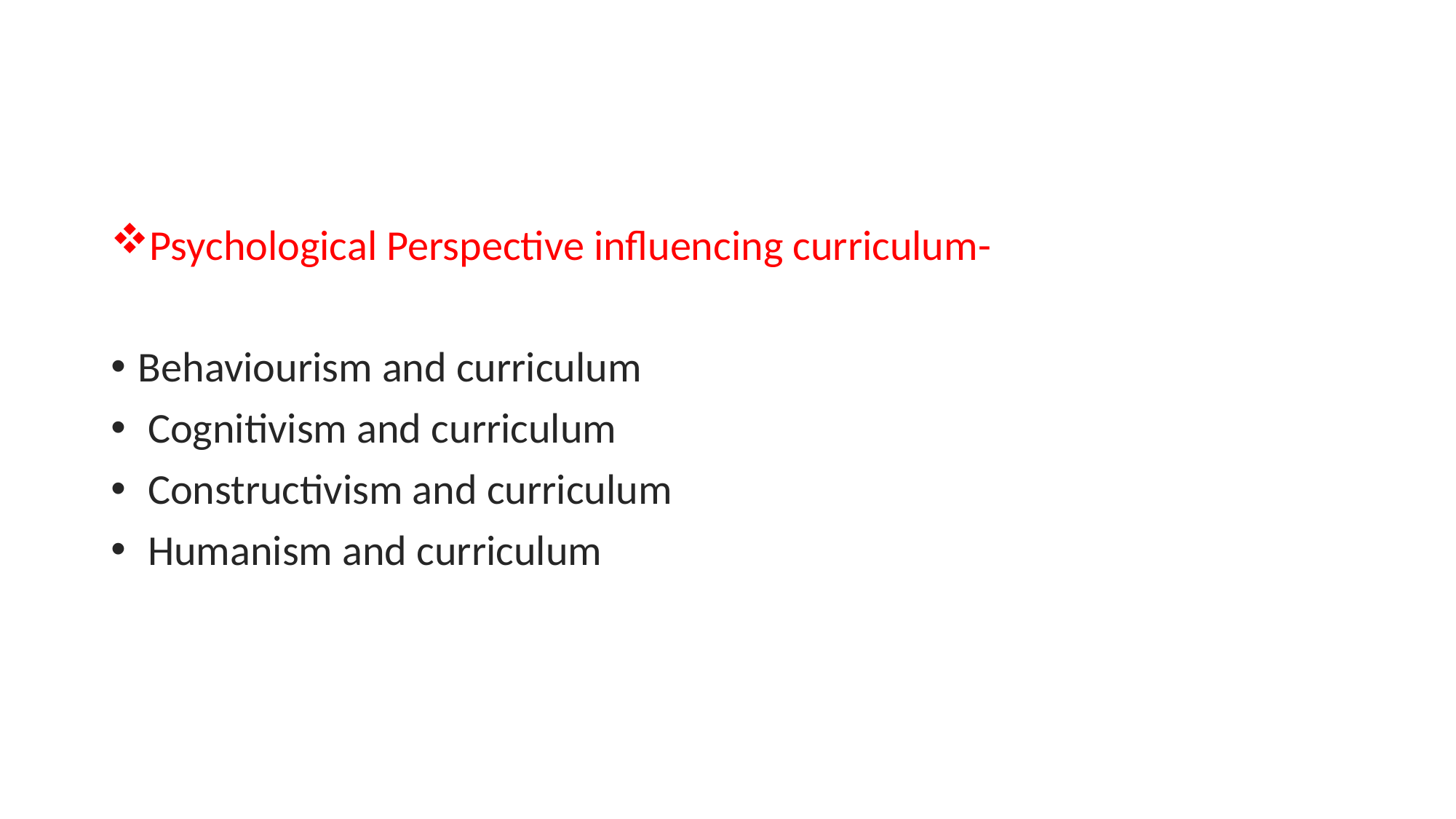

Psychological Perspective influencing curriculum-

Behaviourism and curriculum
 Cognitivism and curriculum
 Constructivism and curriculum
 Humanism and curriculum